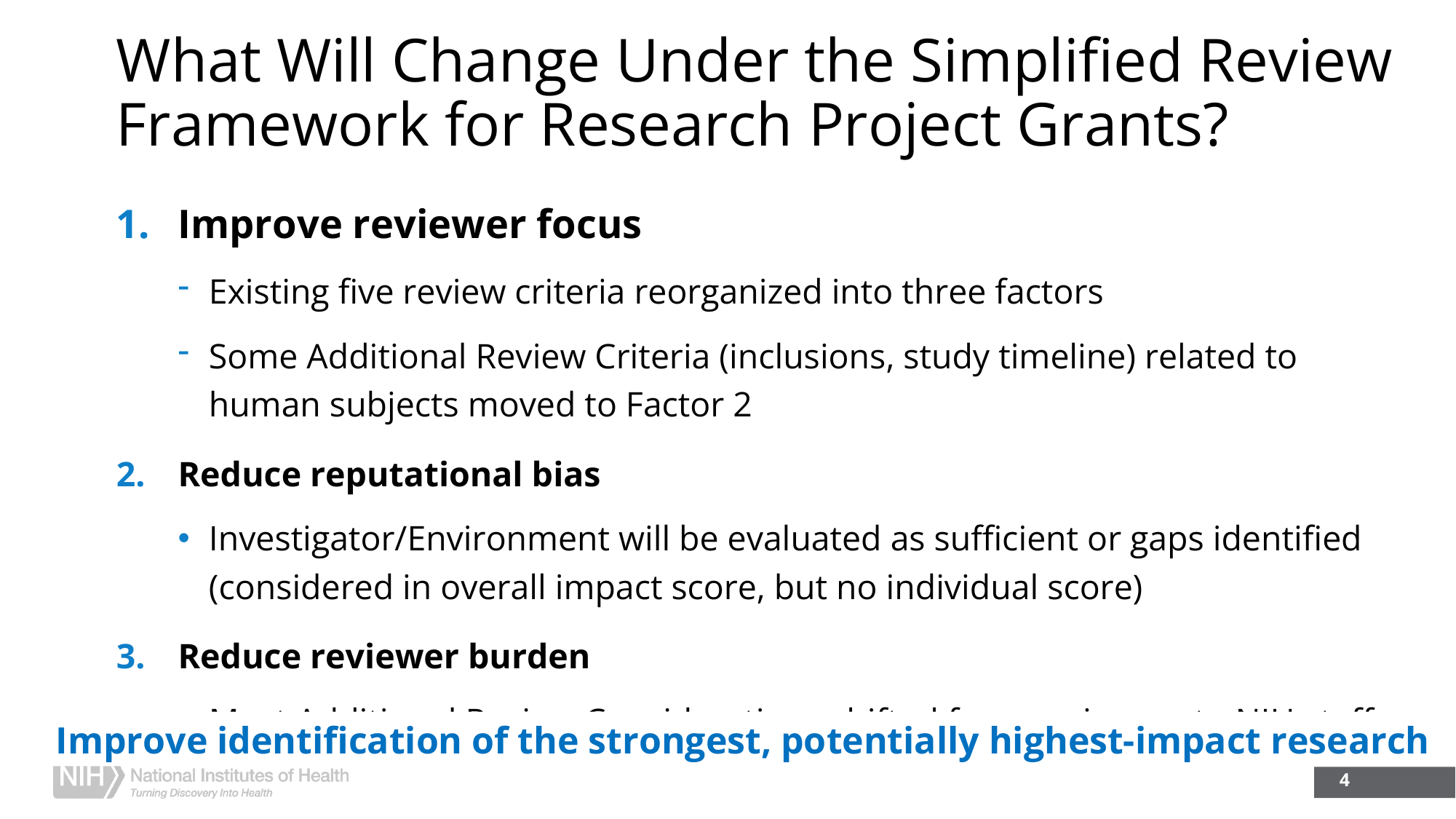

# What Will Change Under the Simplified Review Framework for Research Project Grants?
Improve reviewer focus
Existing five review criteria reorganized into three factors
Some Additional Review Criteria (inclusions, study timeline) related to human subjects moved to Factor 2
Reduce reputational bias
Investigator/Environment will be evaluated as sufficient or gaps identified (considered in overall impact score, but no individual score)
Reduce reviewer burden
Most Additional Review Considerations shifted from reviewers to NIH staff

Improve identification of the strongest, potentially highest-impact research
4